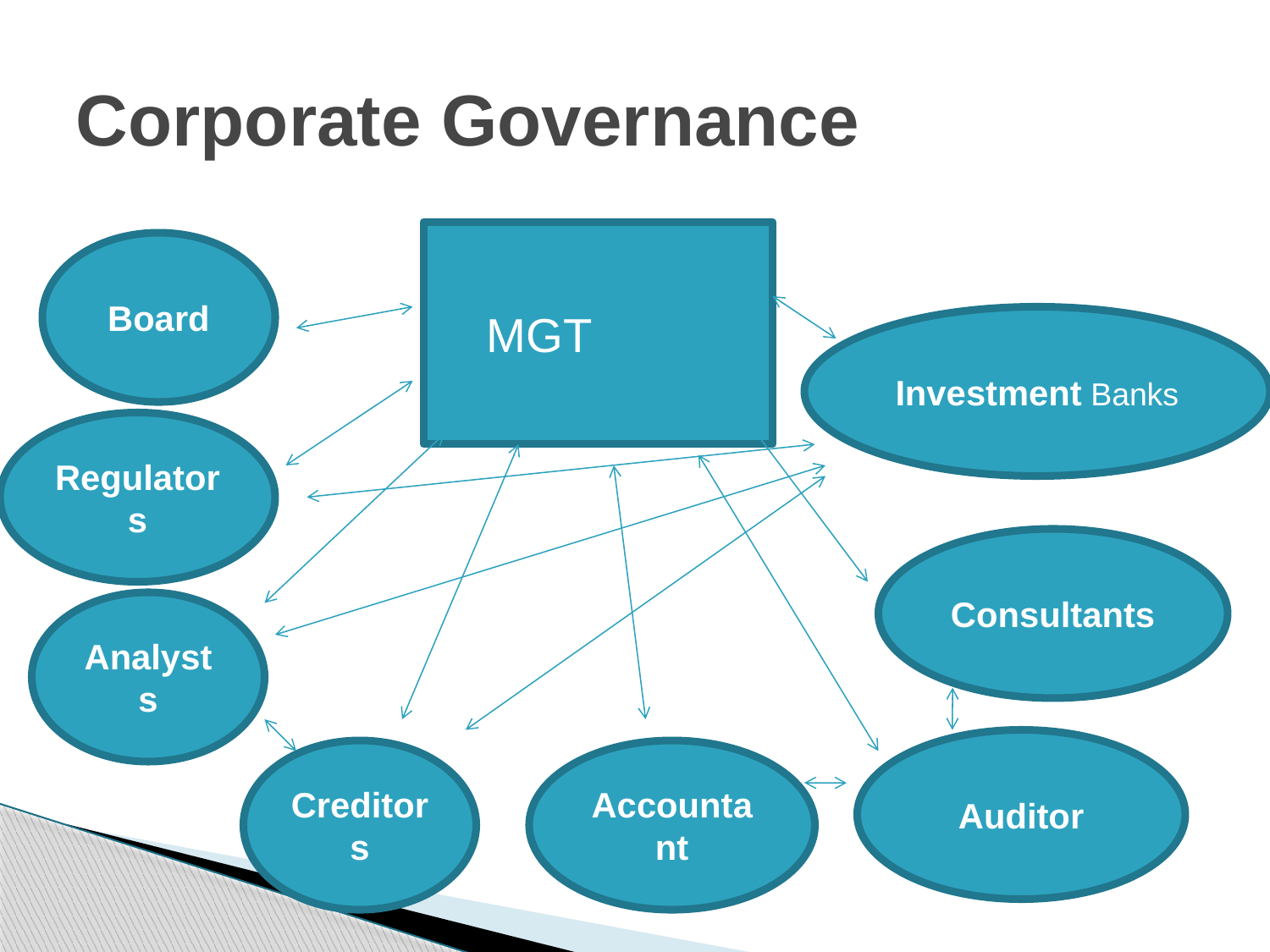

# Corporate Governance
MGT
Board
Investment Banks
Regulators
Consultants
Analysts
Auditor
Creditors
Accountant